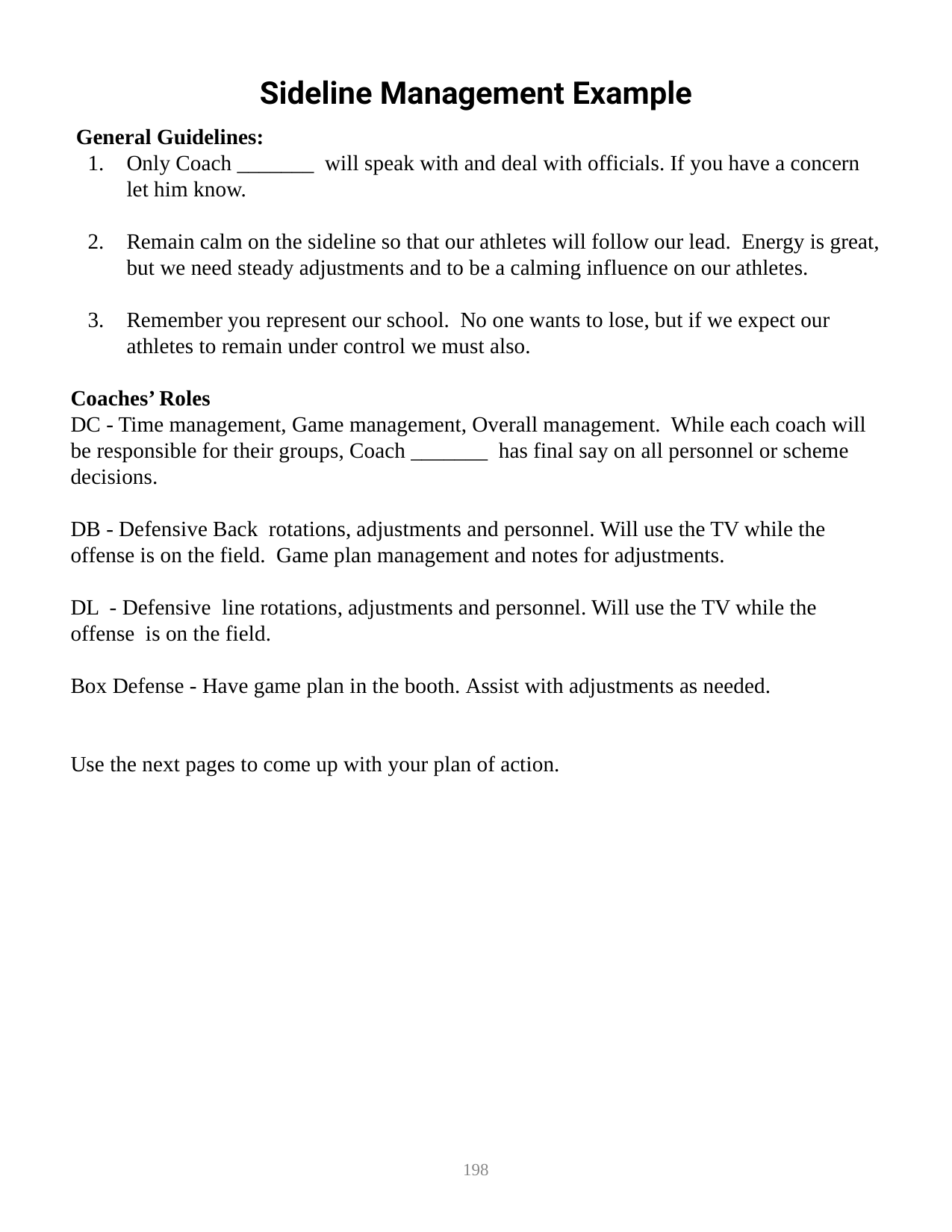

Sideline Management Example
 General Guidelines:
Only Coach _______  will speak with and deal with officials. If you have a concern let him know.
Remain calm on the sideline so that our athletes will follow our lead.  Energy is great, but we need steady adjustments and to be a calming influence on our athletes.
Remember you represent our school.  No one wants to lose, but if we expect our athletes to remain under control we must also.
Coaches’ Roles
DC - Time management, Game management, Overall management.  While each coach will be responsible for their groups, Coach _______  has final say on all personnel or scheme decisions.

DB - Defensive Back  rotations, adjustments and personnel. Will use the TV while the offense is on the field.  Game plan management and notes for adjustments.

DL  - Defensive  line rotations, adjustments and personnel. Will use the TV while the offense  is on the field.

Box Defense - Have game plan in the booth. Assist with adjustments as needed.

Use the next pages to come up with your plan of action.

​
198